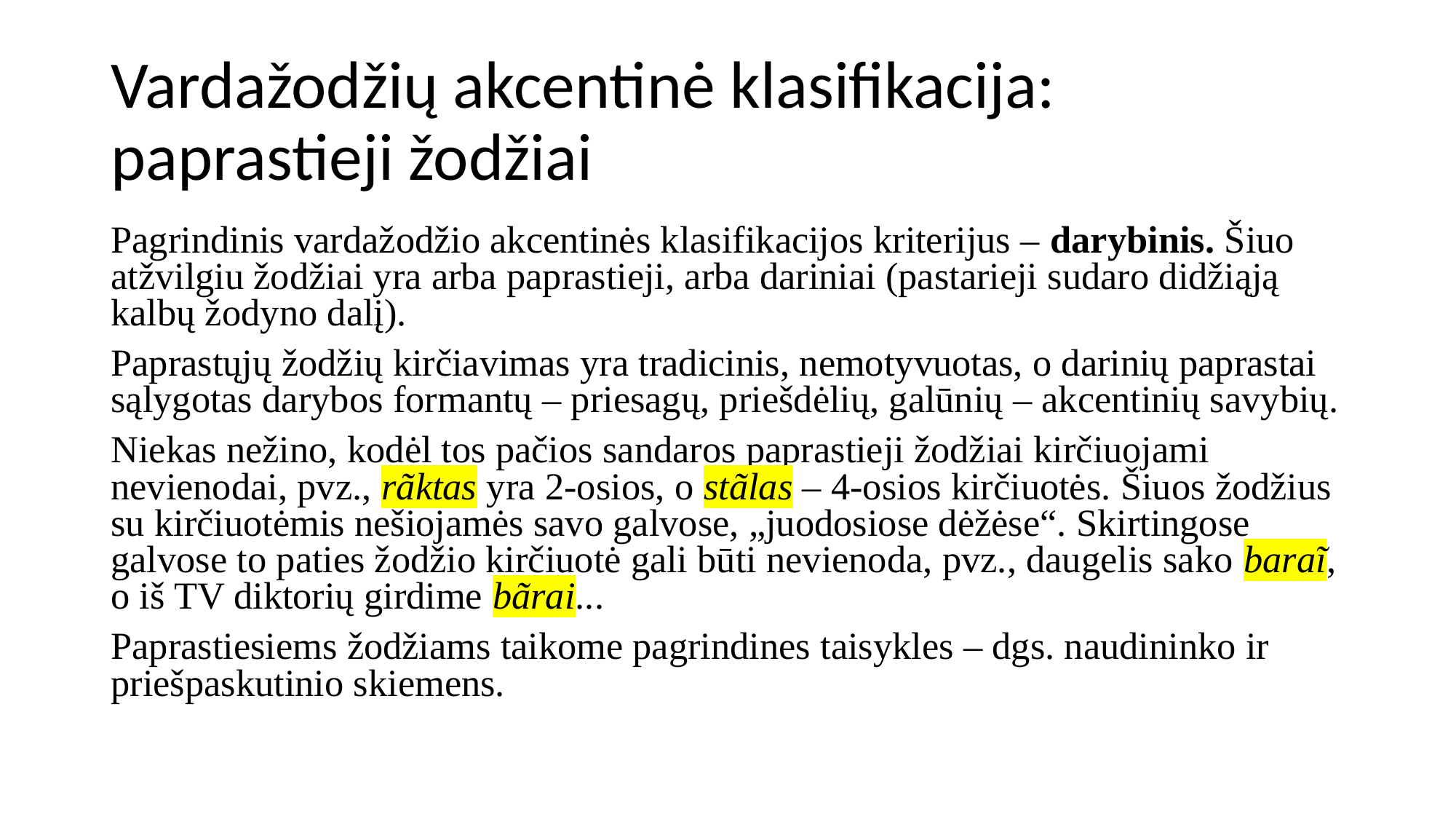

# Vardažodžių akcentinė klasifikacija: paprastieji žodžiai
Pagrindinis vardažodžio akcentinės klasifikacijos kriterijus – darybinis. Šiuo atžvilgiu žodžiai yra arba paprastieji, arba dariniai (pastarieji sudaro didžiąją kalbų žodyno dalį).
Paprastųjų žodžių kirčiavimas yra tradicinis, nemotyvuotas, o darinių paprastai sąlygotas darybos formantų – priesagų, priešdėlių, galūnių – akcentinių savybių.
Niekas nežino, kodėl tos pačios sandaros paprastieji žodžiai kirčiuojami nevienodai, pvz., rãktas yra 2-osios, o stãlas – 4-osios kirčiuotės. Šiuos žodžius su kirčiuotėmis nešiojamės savo galvose, „juodosiose dėžėse“. Skirtingose galvose to paties žodžio kirčiuotė gali būti nevienoda, pvz., daugelis sako baraĩ, o iš TV diktorių girdime bãrai...
Paprastiesiems žodžiams taikome pagrindines taisykles – dgs. naudininko ir priešpaskutinio skiemens.